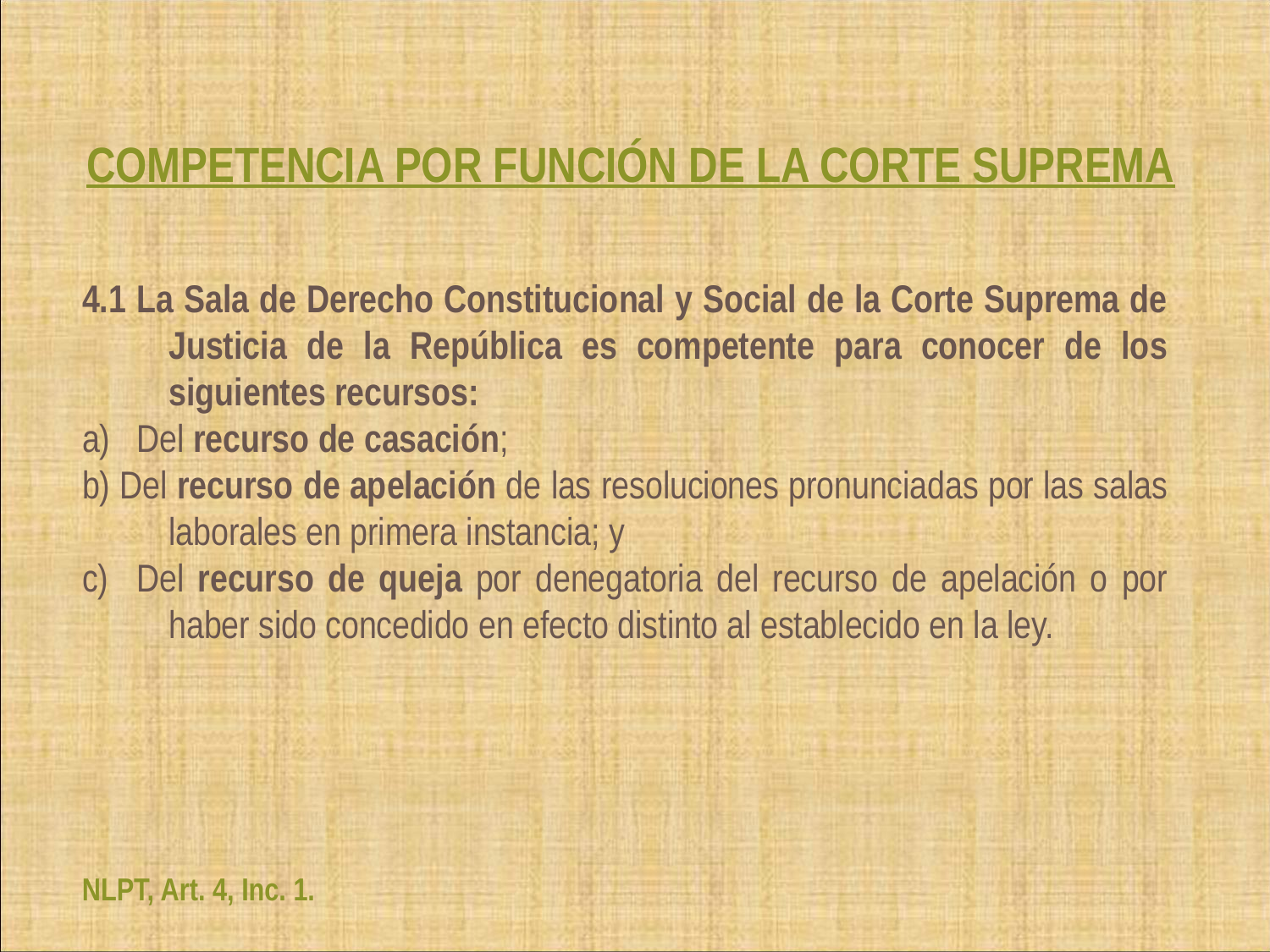

# COMPETENCIA POR FUNCIÓN DE LA CORTE SUPREMA
4.1 La Sala de Derecho Constitucional y Social de la Corte Suprema de Justicia de la República es competente para conocer de los siguientes recursos:
a)   Del recurso de casación;
b) Del recurso de apelación de las resoluciones pronunciadas por las salas laborales en primera instancia; y
c)  Del recurso de queja por denegatoria del recurso de apelación o por haber sido concedido en efecto distinto al establecido en la ley.
NLPT, Art. 4, Inc. 1.